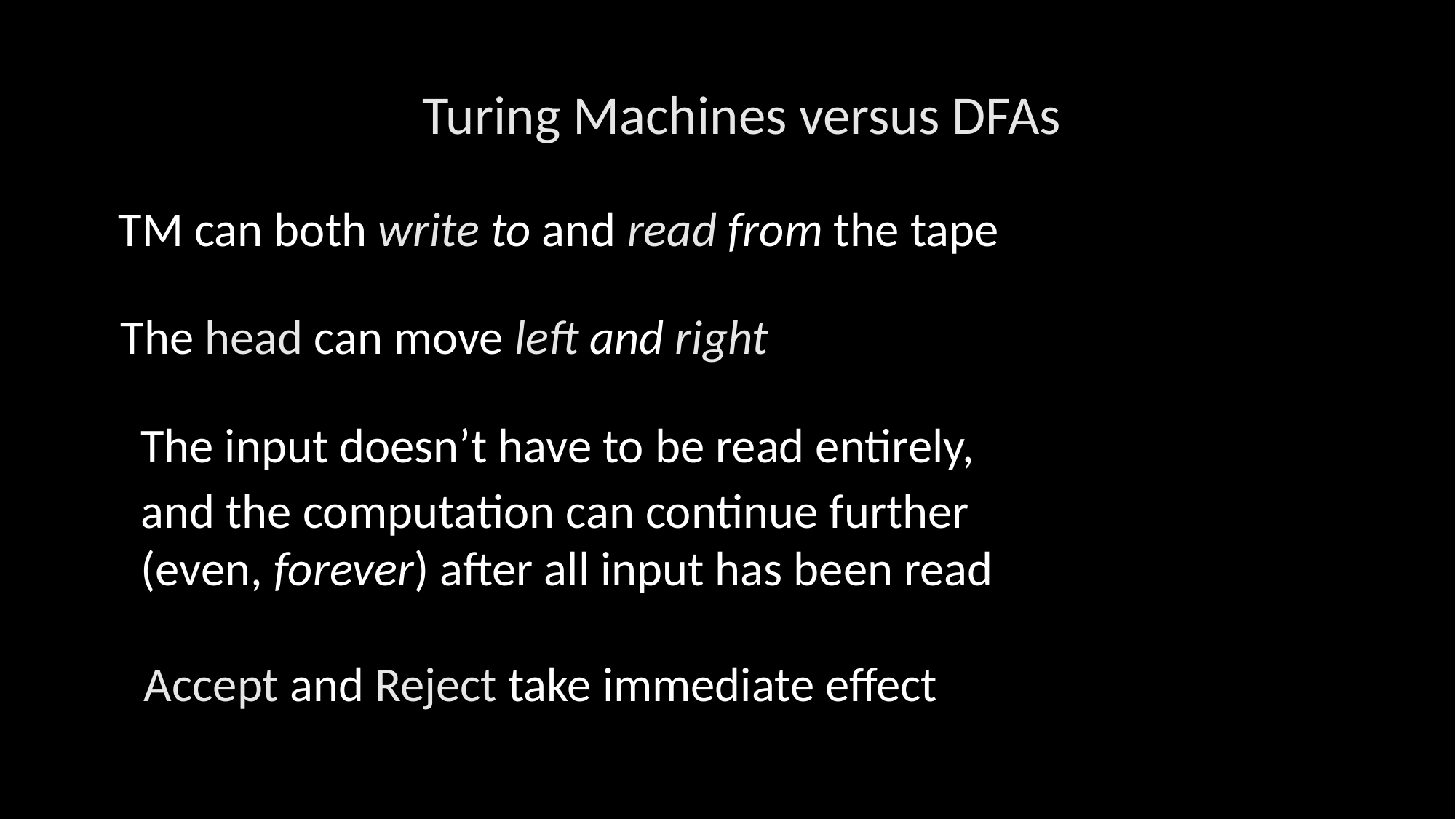

Turing Machines versus DFAs
TM can both write to and read from the tape
The head can move left and right
The input doesn’t have to be read entirely,
and the computation can continue further (even, forever) after all input has been read
Accept and Reject take immediate effect